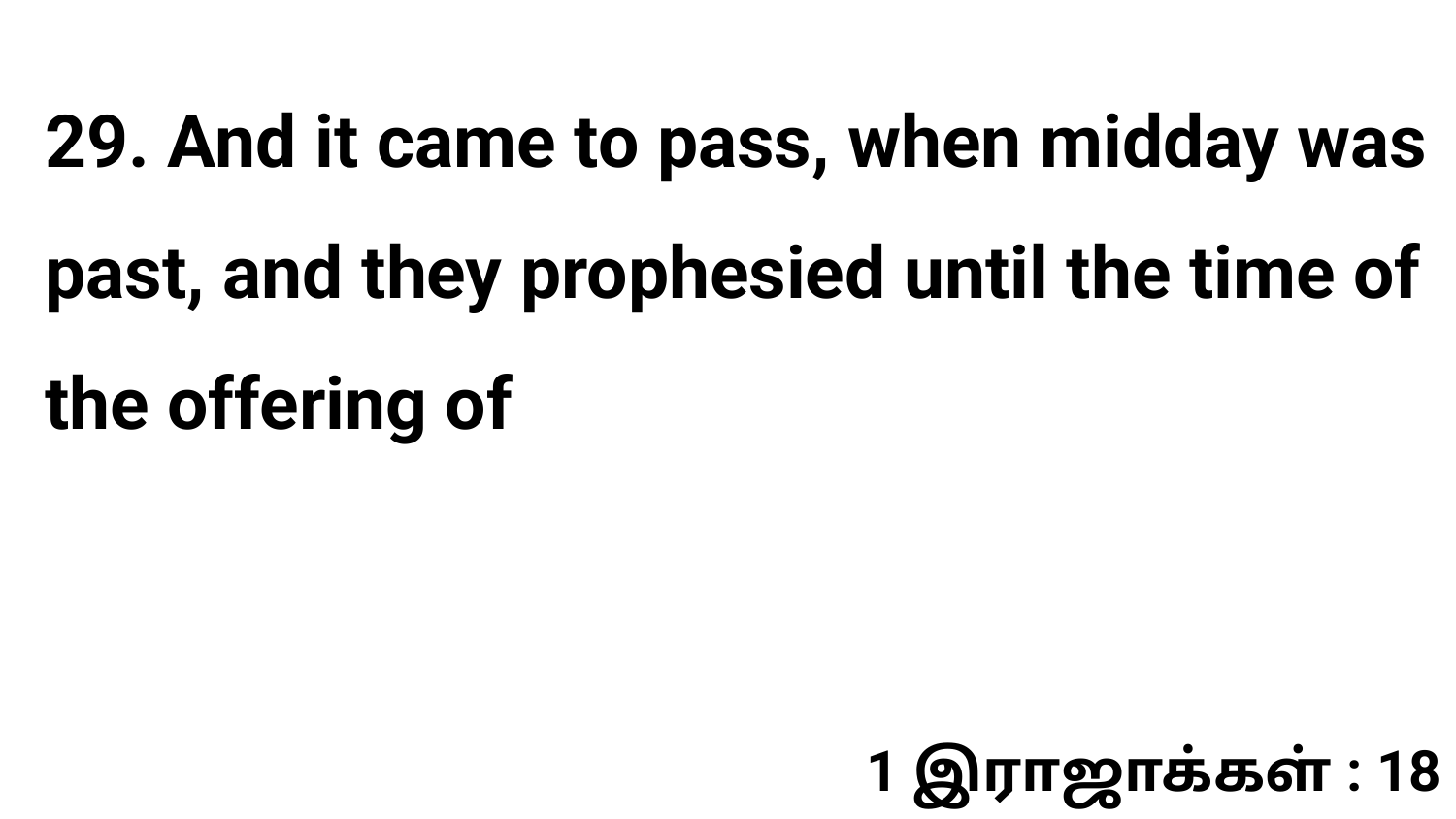

29. And it came to pass, when midday was past, and they prophesied until the time of the offering of
1 இராஜாக்கள் : 18